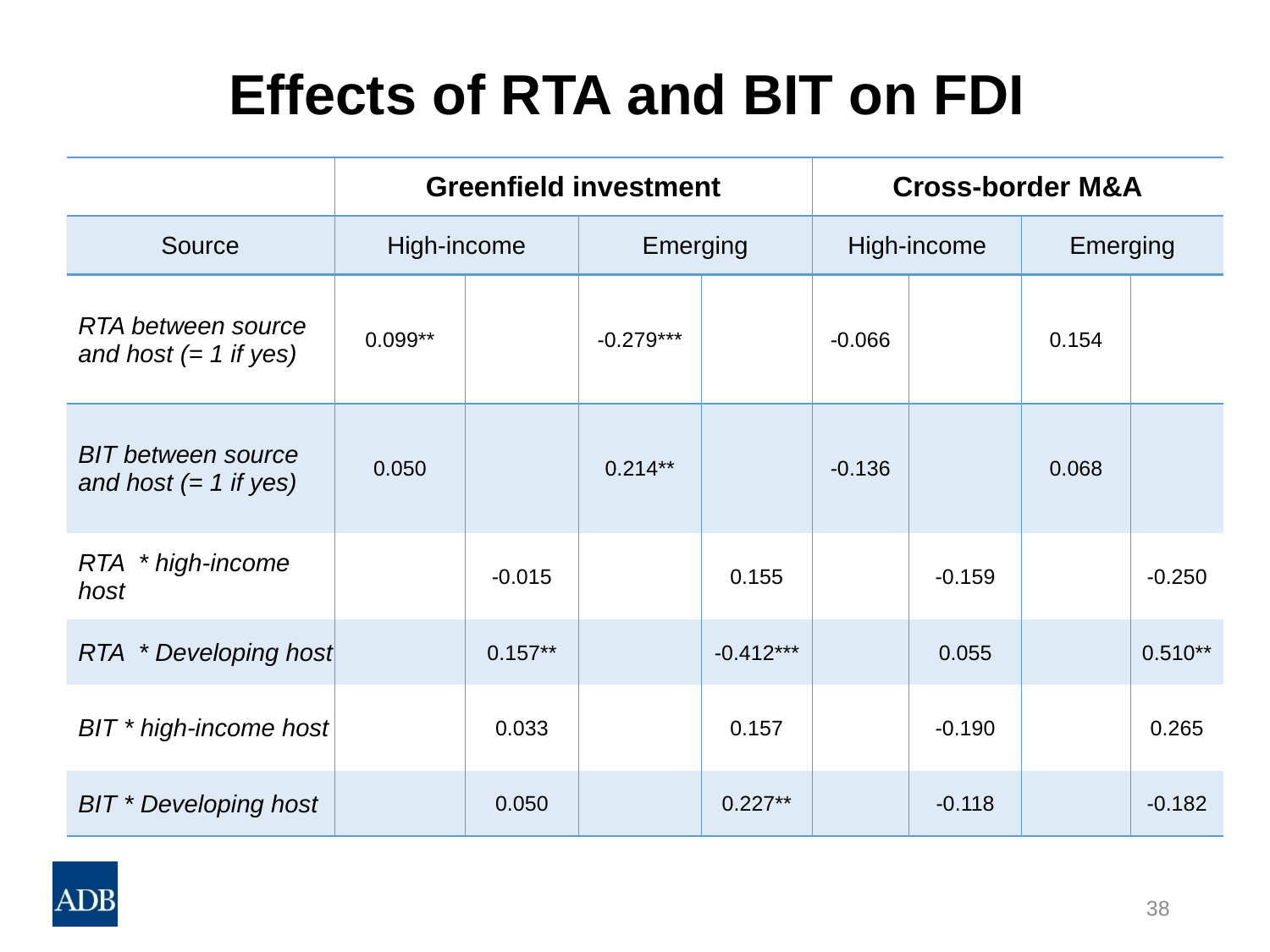

# Effects of RTA and BIT on FDI
|  | Greenfield investment |  |  |  | Cross-border M&A |  |  |  |
| --- | --- | --- | --- | --- | --- | --- | --- | --- |
| Source | High-income |  | Emerging |  | High-income |  | Emerging |  |
| RTA between source and host (= 1 if yes) | 0.099\*\* |  | -0.279\*\*\* |  | -0.066 |  | 0.154 |  |
| BIT between source and host (= 1 if yes) | 0.050 |  | 0.214\*\* |  | -0.136 |  | 0.068 |  |
| RTA \* high-income host |  | -0.015 |  | 0.155 |  | -0.159 |  | -0.250 |
| RTA \* Developing host |  | 0.157\*\* |  | -0.412\*\*\* |  | 0.055 |  | 0.510\*\* |
| BIT \* high-income host |  | 0.033 |  | 0.157 |  | -0.190 |  | 0.265 |
| BIT \* Developing host |  | 0.050 |  | 0.227\*\* |  | -0.118 |  | -0.182 |
38